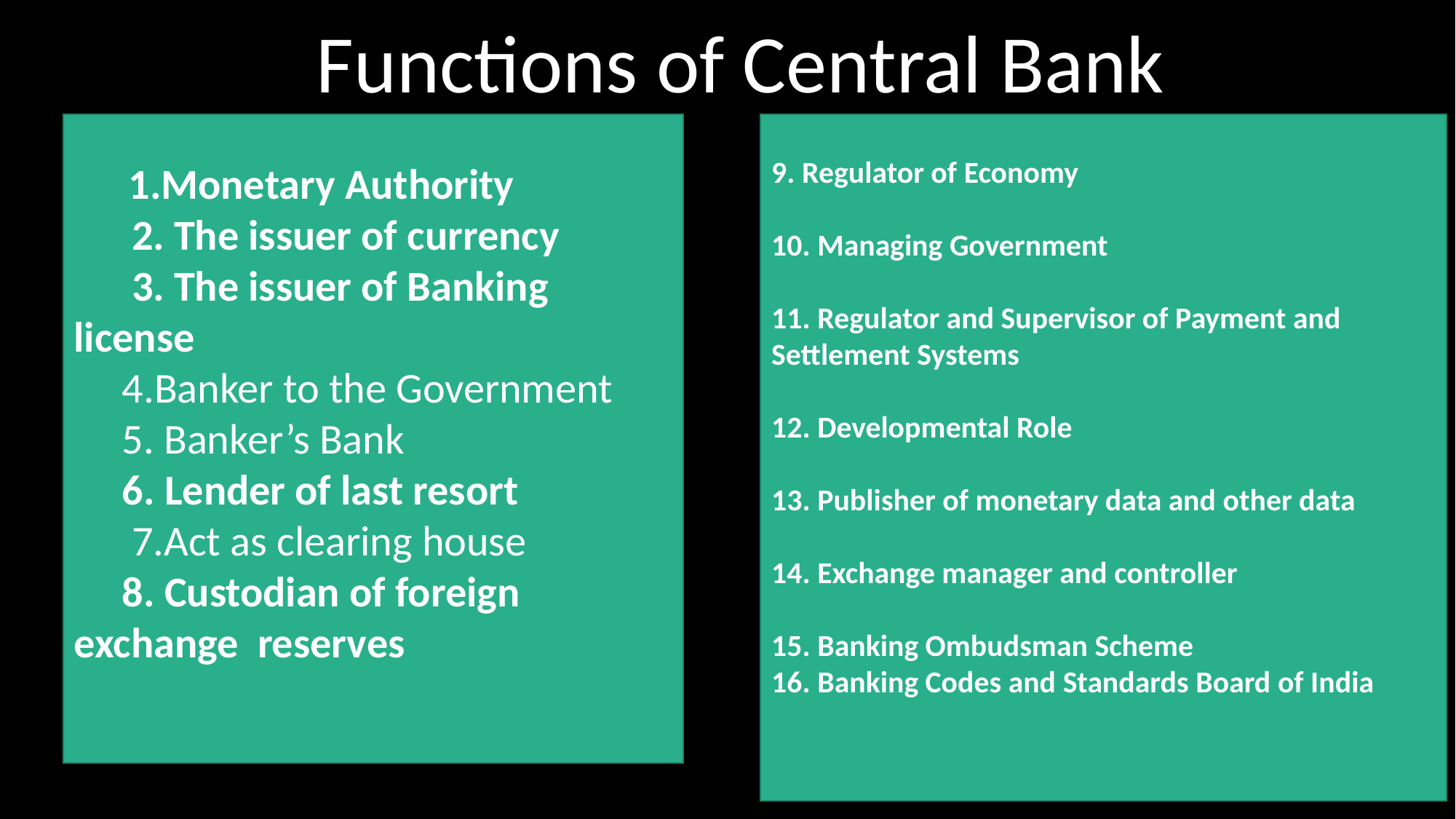

# Functions of Central Bank

9. Regulator of Economy

10. Managing Government

11. Regulator and Supervisor of Payment and Settlement Systems

12. Developmental Role

13. Publisher of monetary data and other data

14. Exchange manager and controller

15. Banking Ombudsman Scheme
16. Banking Codes and Standards Board of India

1.Monetary Authority
      2. The issuer of currency
      3. The issuer of Banking  license
     4.Banker to the Government
     5. Banker’s Bank
     6. Lender of last resort
      7.Act as clearing house
     8. Custodian of foreign     exchange  reserves